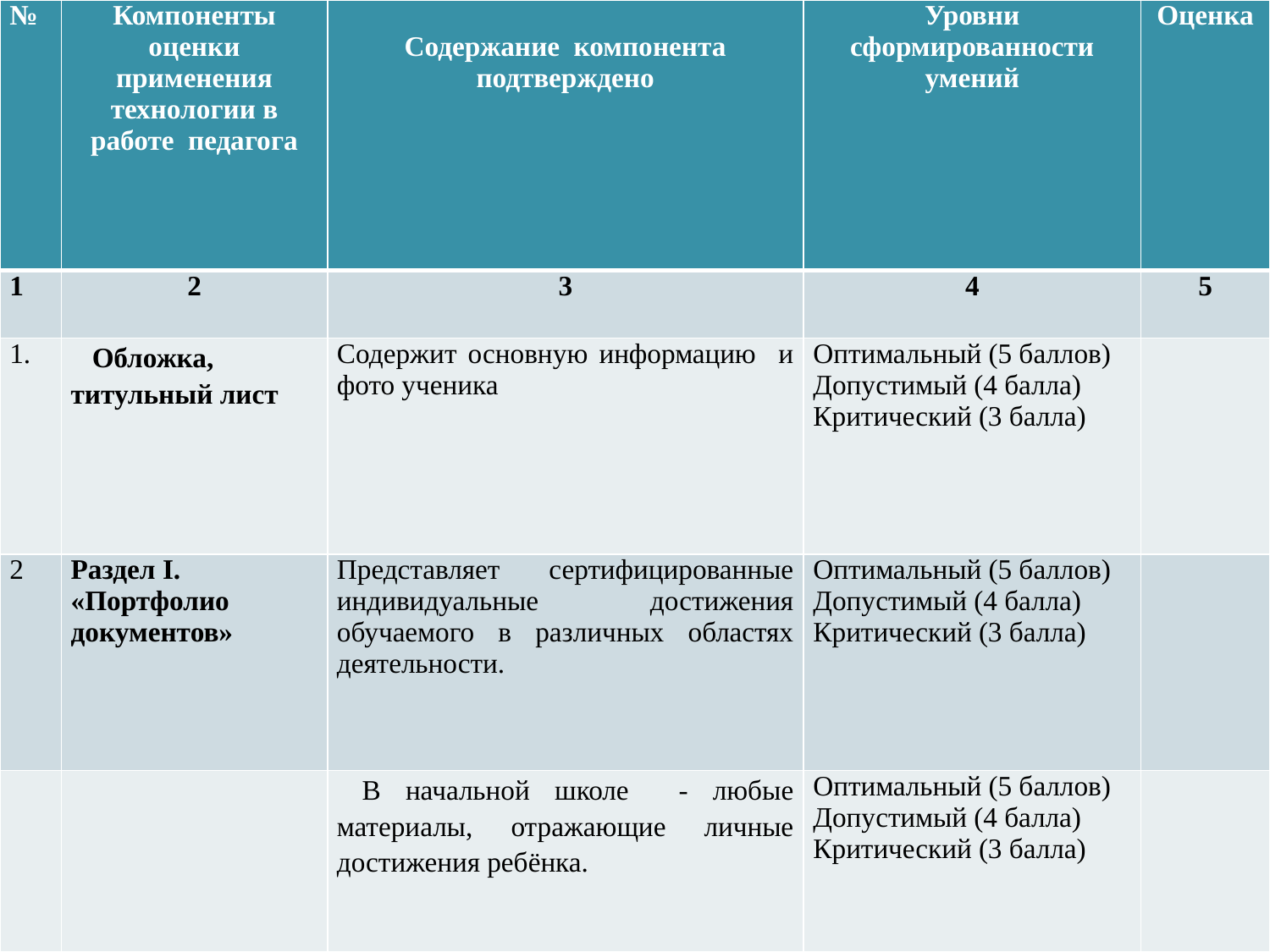

| № | Компоненты оценки применения технологии в работе педагога | Содержание компонента подтверждено | Уровни сформированности умений | Оценка |
| --- | --- | --- | --- | --- |
| 1 | 2 | 3 | 4 | 5 |
| 1. | Обложка, титульный лист | Содержит основную информацию и фото ученика | Оптимальный (5 баллов) Допустимый (4 балла) Критический (3 балла) |  |
| 2 | Раздел I. «Портфолио документов» | Представляет сертифицированные индивидуальные достижения обучаемого в различных областях деятельности. | Оптимальный (5 баллов) Допустимый (4 балла) Критический (3 балла) |  |
|  |  | В начальной школе - любые материалы, отражающие личные достижения ребёнка. | Оптимальный (5 баллов) Допустимый (4 балла) Критический (3 балла) |  |